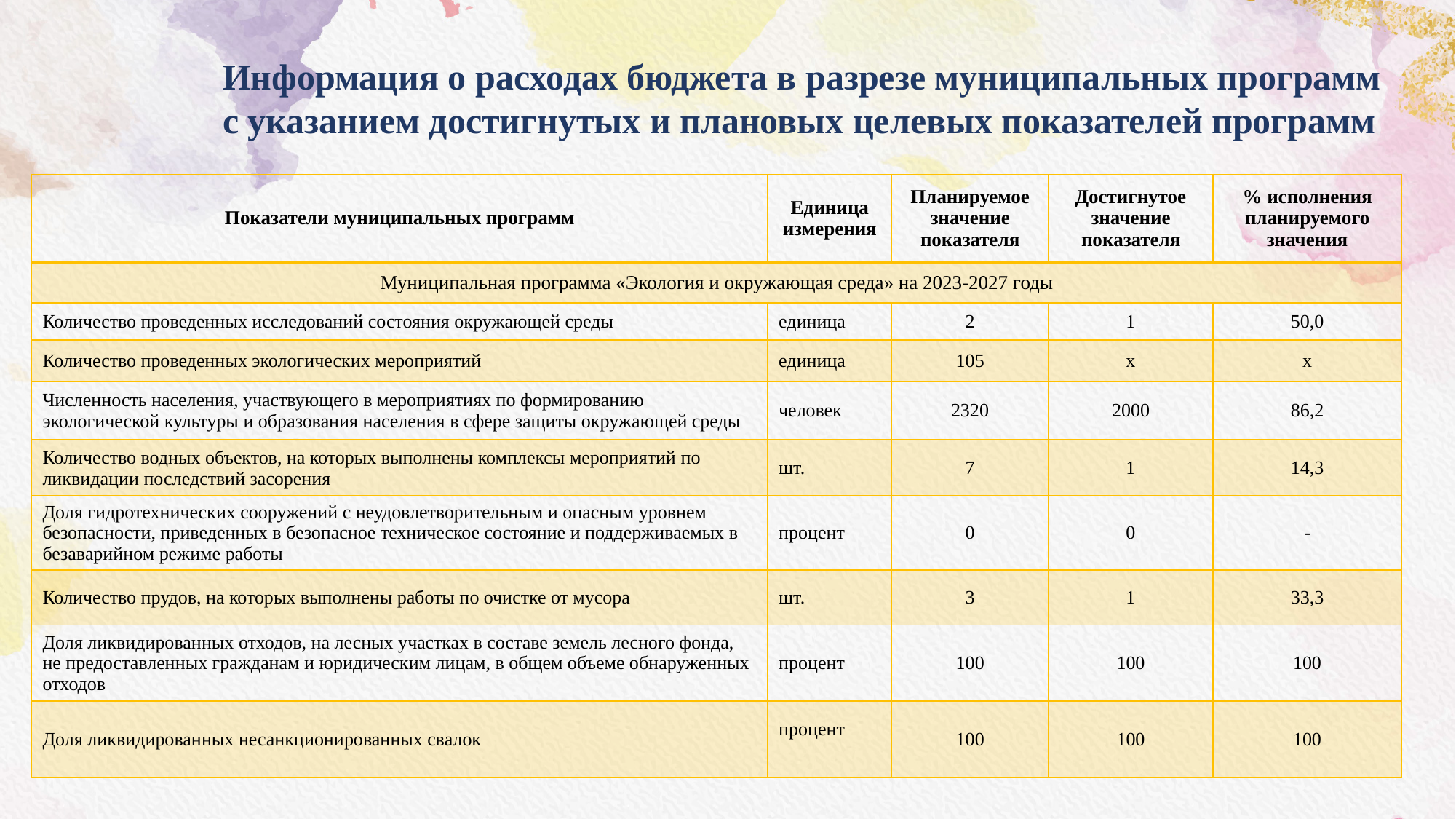

Информация о расходах бюджета в разрезе муниципальных программ
с указанием достигнутых и плановых целевых показателей программ
| Показатели муниципальных программ | Единица измерения | Планируемое значение показателя | Достигнутое значение показателя | % исполнения планируемого значения |
| --- | --- | --- | --- | --- |
| Муниципальная программа «Экология и окружающая среда» на 2023-2027 годы |  |  |  |  |
| Количество проведенных исследований состояния окружающей среды | единица | 2 | 1 | 50,0 |
| Количество проведенных экологических мероприятий | единица | 105 | х | х |
| Численность населения, участвующего в мероприятиях по формированию экологической культуры и образования населения в сфере защиты окружающей среды | человек | 2320 | 2000 | 86,2 |
| Количество водных объектов, на которых выполнены комплексы мероприятий по ликвидации последствий засорения | шт. | 7 | 1 | 14,3 |
| Доля гидротехнических сооружений с неудовлетворительным и опасным уровнем безопасности, приведенных в безопасное техническое состояние и поддерживаемых в безаварийном режиме работы | процент | 0 | 0 | - |
| Количество прудов, на которых выполнены работы по очистке от мусора | шт. | 3 | 1 | 33,3 |
| Доля ликвидированных отходов, на лесных участках в составе земель лесного фонда, не предоставленных гражданам и юридическим лицам, в общем объеме обнаруженных отходов | процент | 100 | 100 | 100 |
| Доля ликвидированных несанкционированных свалок | процент | 100 | 100 | 100 |